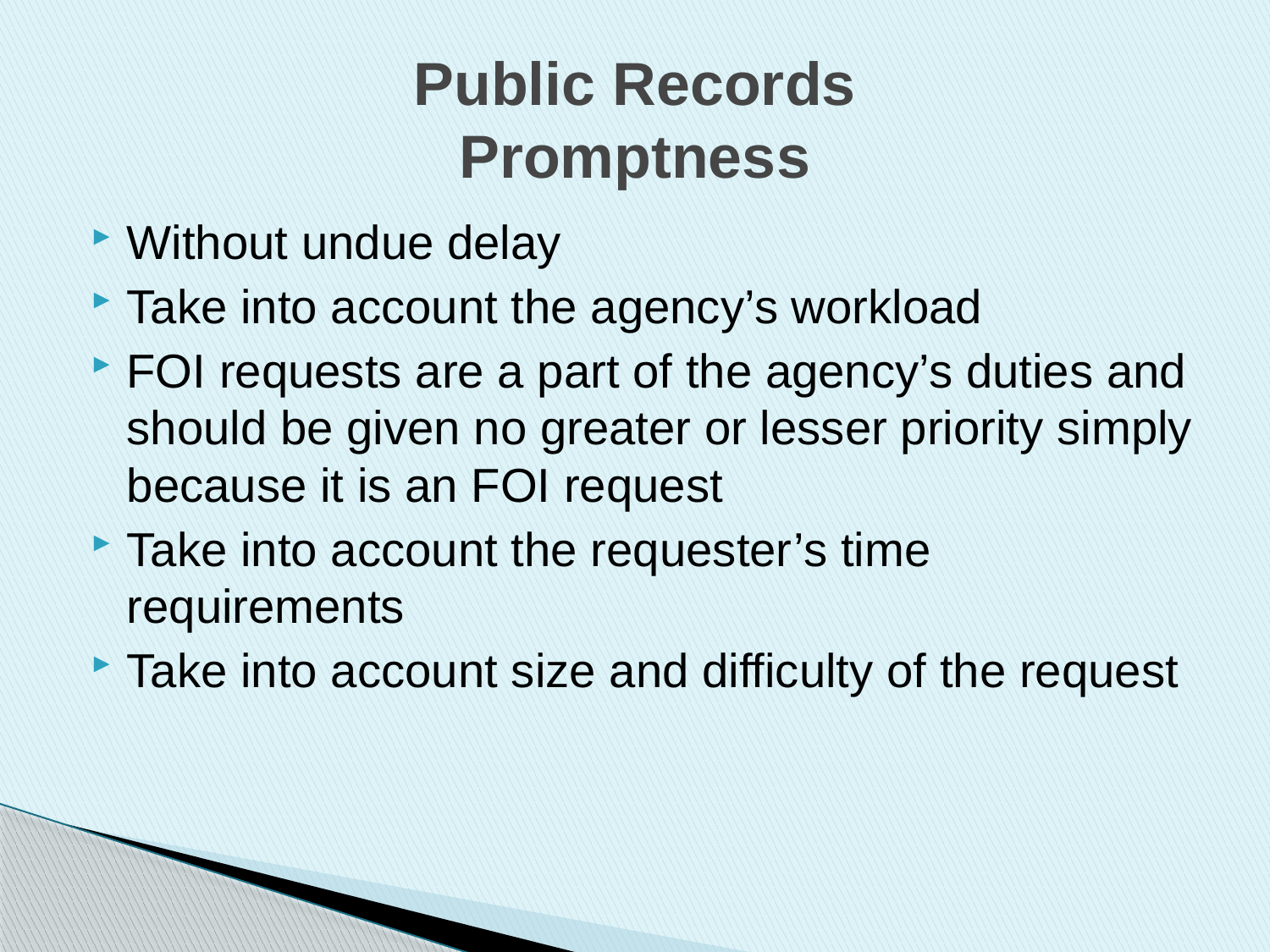

# Public Records Promptness
Without undue delay
Take into account the agency’s workload
FOI requests are a part of the agency’s duties and should be given no greater or lesser priority simply because it is an FOI request
Take into account the requester’s time requirements
Take into account size and difficulty of the request